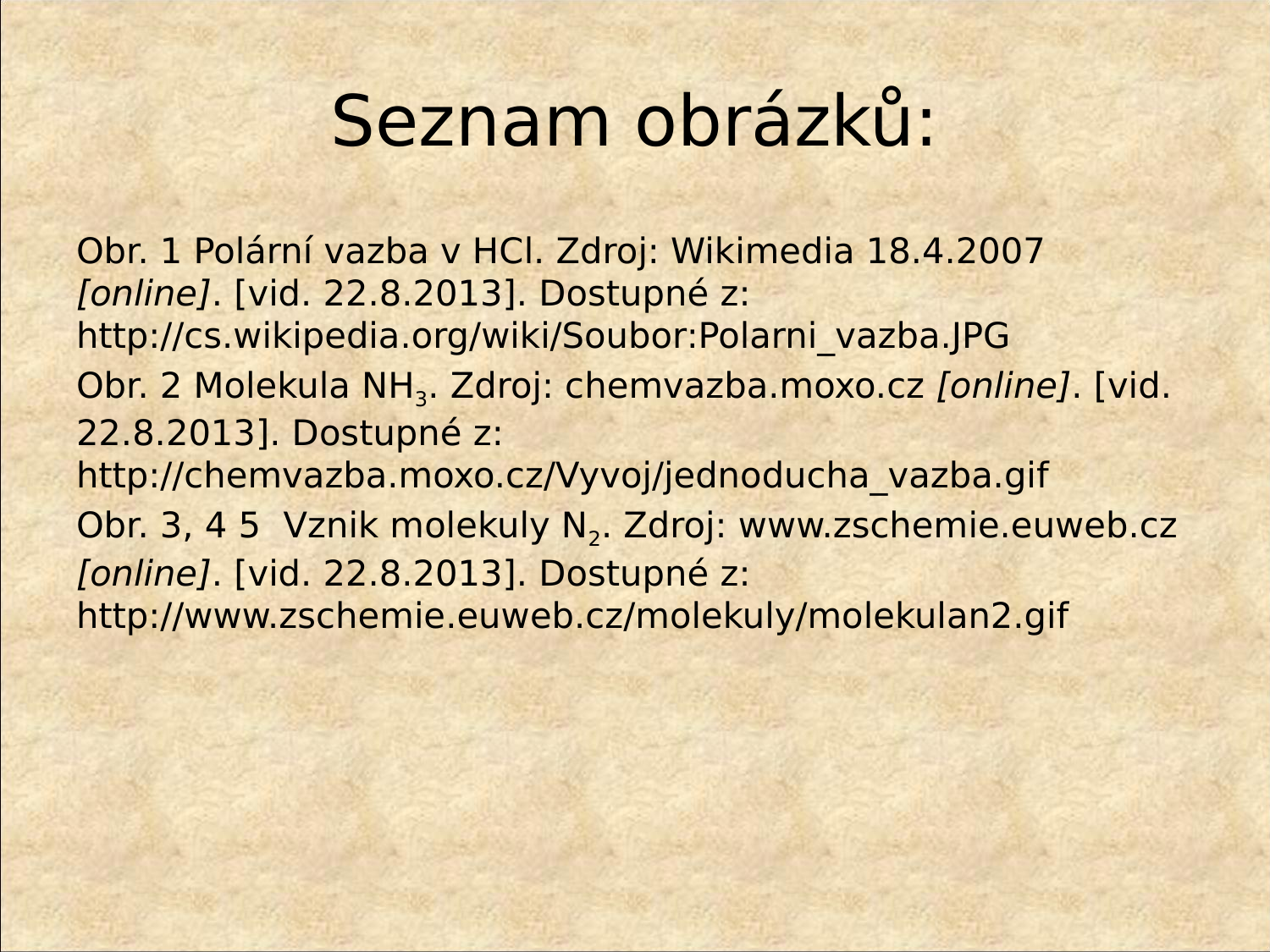

# Seznam obrázků:
Obr. 1 Polární vazba v HCl. Zdroj: Wikimedia 18.4.2007 [online]. [vid. 22.8.2013]. Dostupné z: http://cs.wikipedia.org/wiki/Soubor:Polarni_vazba.JPG
Obr. 2 Molekula NH3. Zdroj: chemvazba.moxo.cz [online]. [vid. 22.8.2013]. Dostupné z: http://chemvazba.moxo.cz/Vyvoj/jednoducha_vazba.gif
Obr. 3, 4 5  Vznik molekuly N2. Zdroj: www.zschemie.euweb.cz [online]. [vid. 22.8.2013]. Dostupné z: http://www.zschemie.euweb.cz/molekuly/molekulan2.gif